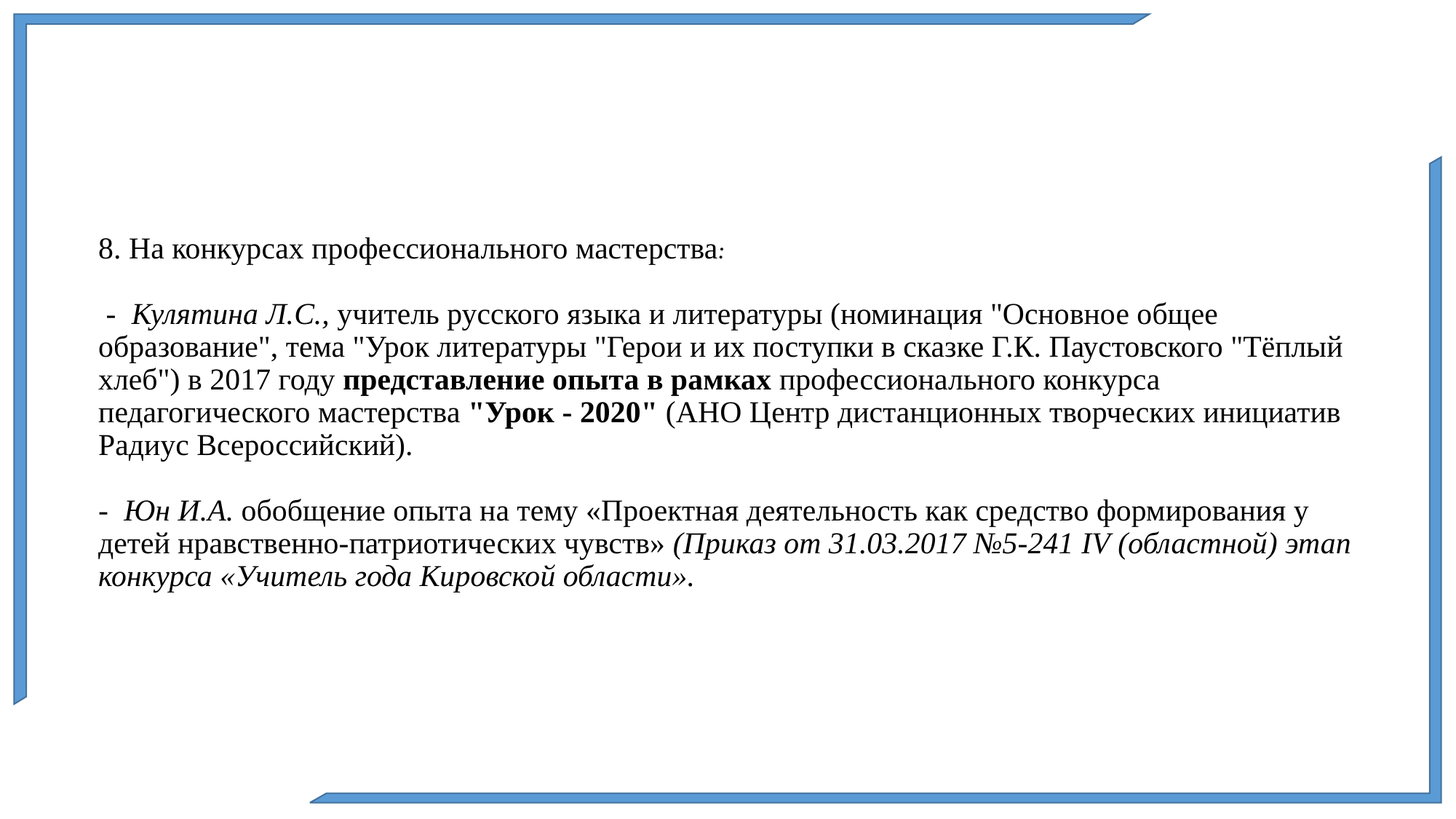

# 8. На конкурсах профессионального мастерства: -  Кулятина Л.С., учитель русского языка и литературы (номинация "Основное общее образование", тема "Урок литературы "Герои и их поступки в сказке Г.К. Паустовского "Тёплый хлеб") в 2017 году представление опыта в рамках профессионального конкурса педагогического мастерства "Урок - 2020" (АНО Центр дистанционных творческих инициатив Радиус Всероссийский). -  Юн И.А. обобщение опыта на тему «Проектная деятельность как средство формирования у детей нравственно-патриотических чувств» (Приказ от 31.03.2017 №5-241 IV (областной) этап конкурса «Учитель года Кировской области».